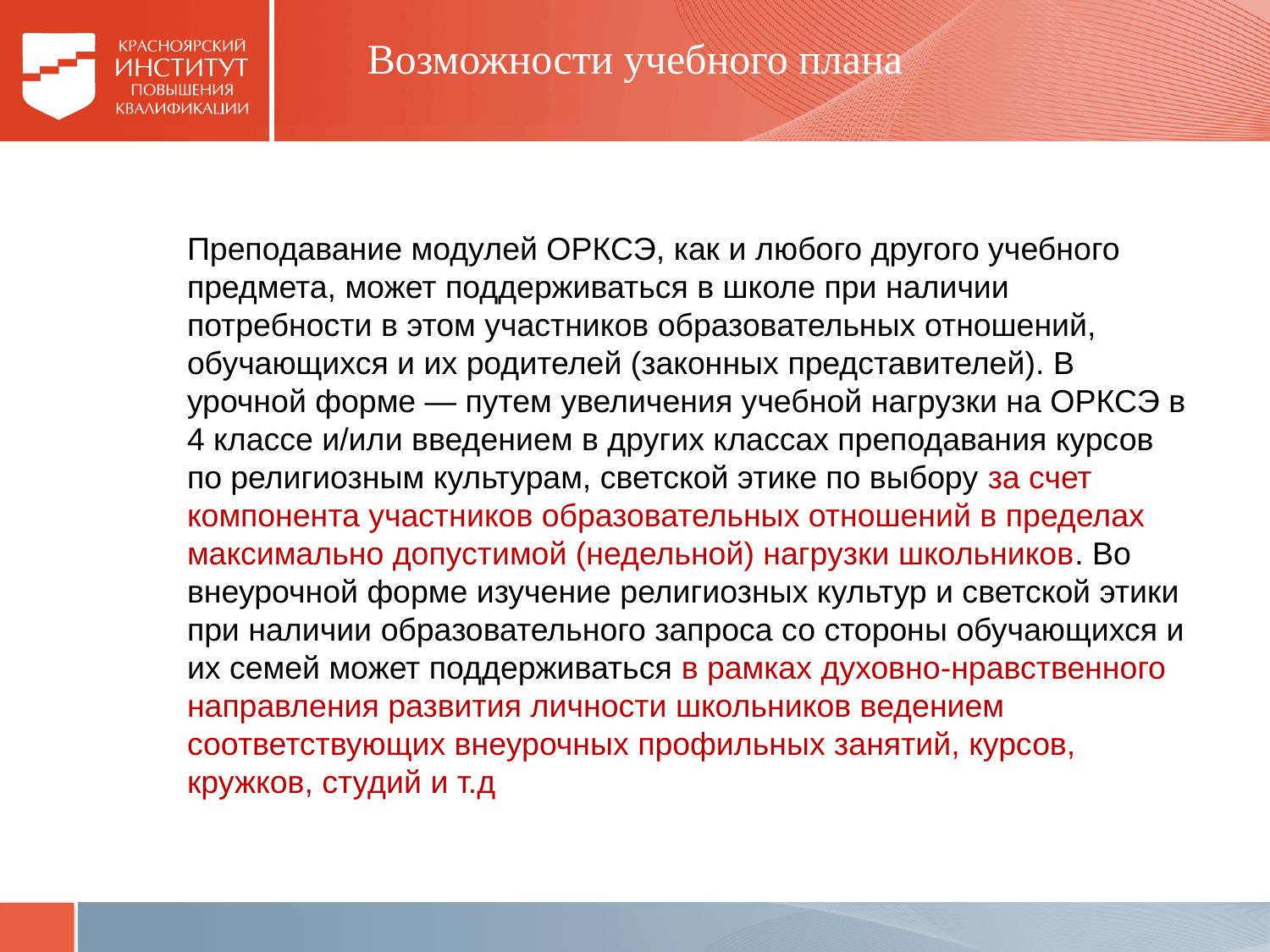

Возможности учебного плана
Преподавание модулей ОРКСЭ, как и любого другого учебного предмета, может поддерживаться в школе при наличии потребности в этом участников образовательных отношений, обучающихся и их родителей (законных представителей). В урочной форме — путем увеличения учебной нагрузки на ОРКСЭ в 4 классе и/или введением в других классах преподавания курсов по религиозным культурам, светской этике по выбору за счет компонента участников образовательных отношений в пределах максимально допустимой (недельной) нагрузки школьников. Во внеурочной форме изучение религиозных культур и светской этики при наличии образовательного запроса со стороны обучающихся и их семей может поддерживаться в рамках духовно-нравственного направления развития личности школьников ведением соответствующих внеурочных профильных занятий, курсов, кружков, студий и т.д